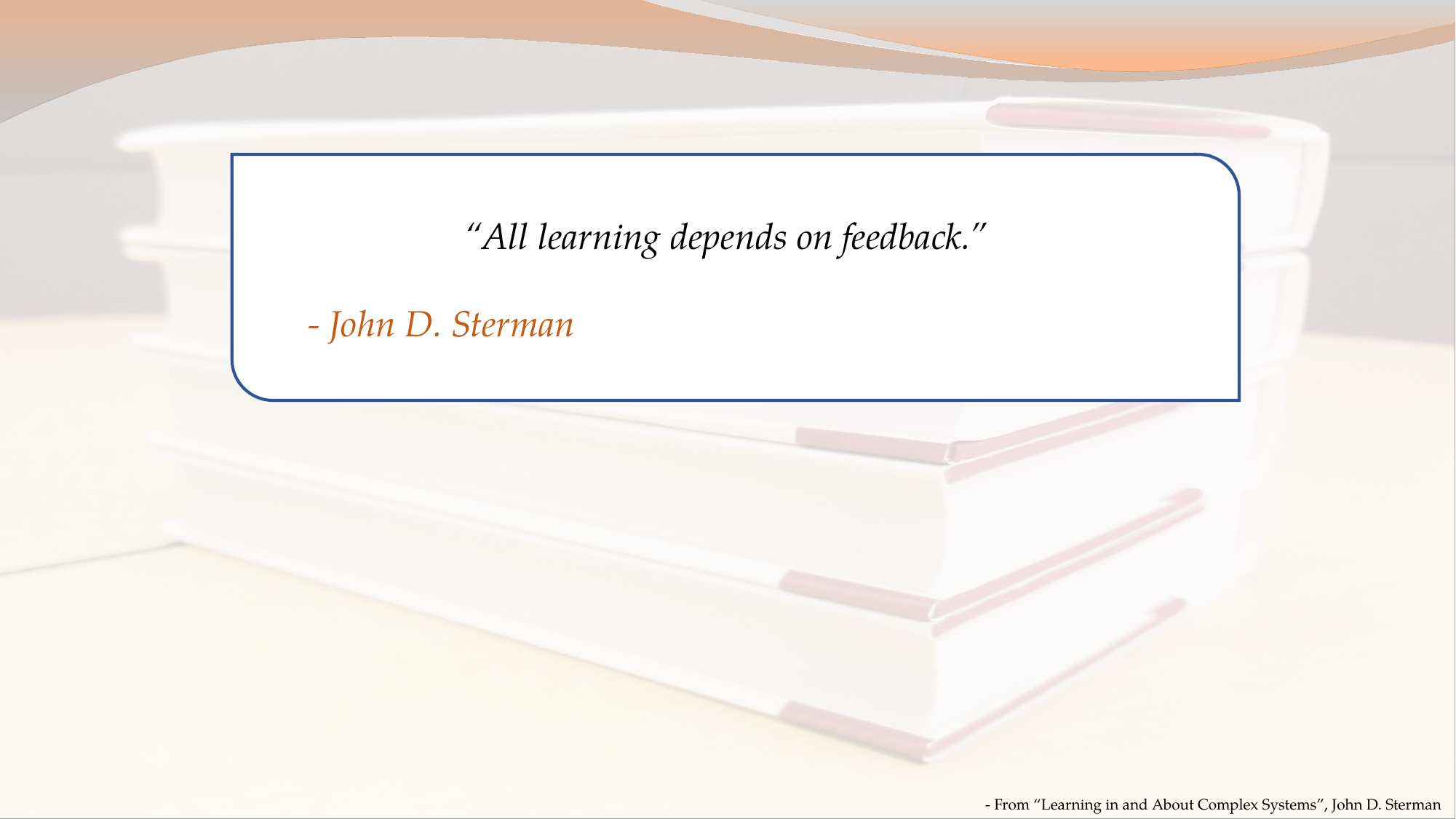

“All learning depends on feedback.”

- John D. Sterman
- From “Learning in and About Complex Systems”, John D. Sterman